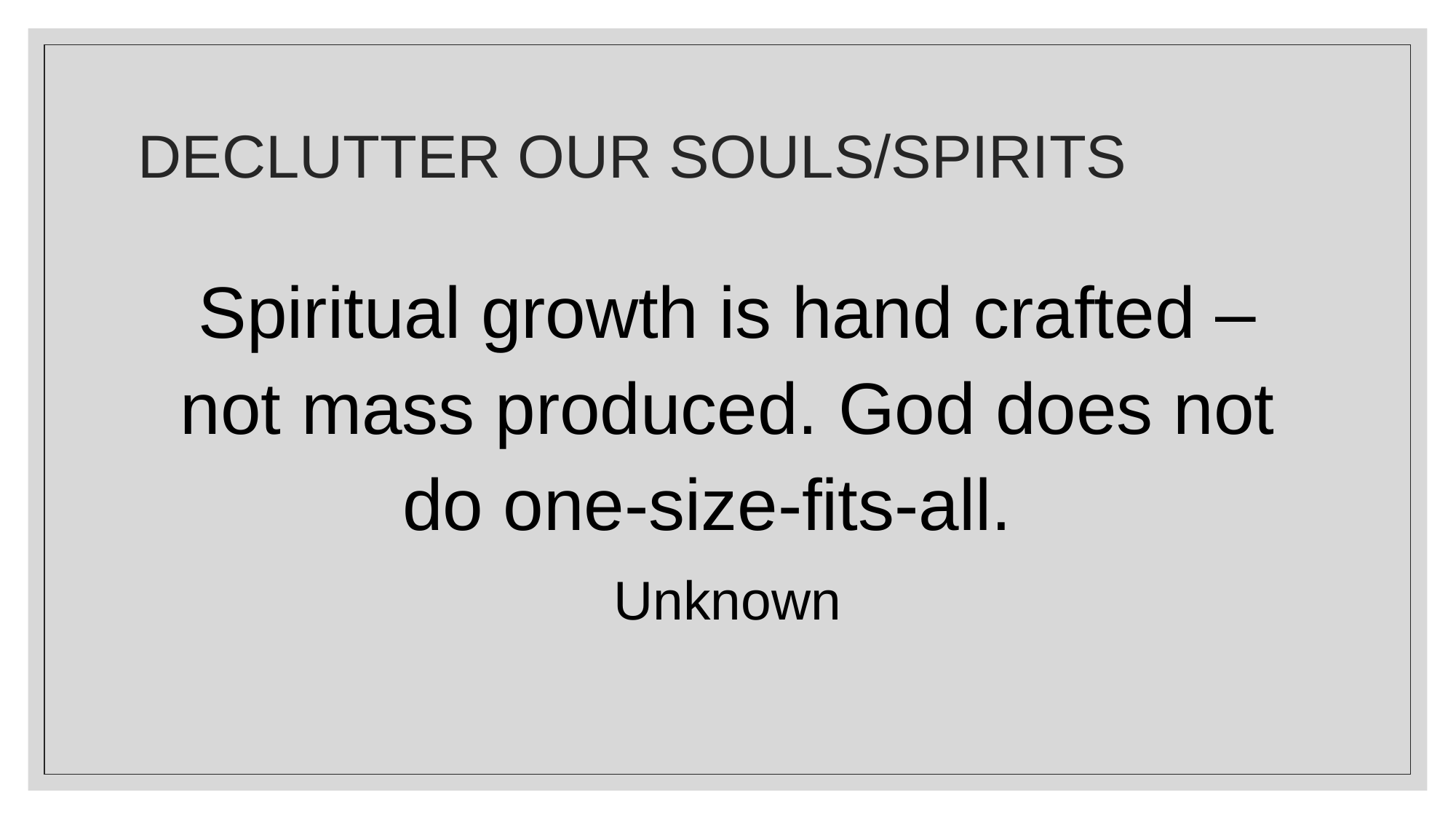

# DECLUTTER OUR SOULS/SPIRITS
Spiritual growth is hand crafted – not mass produced. God does not do one-size-fits-all.
Unknown